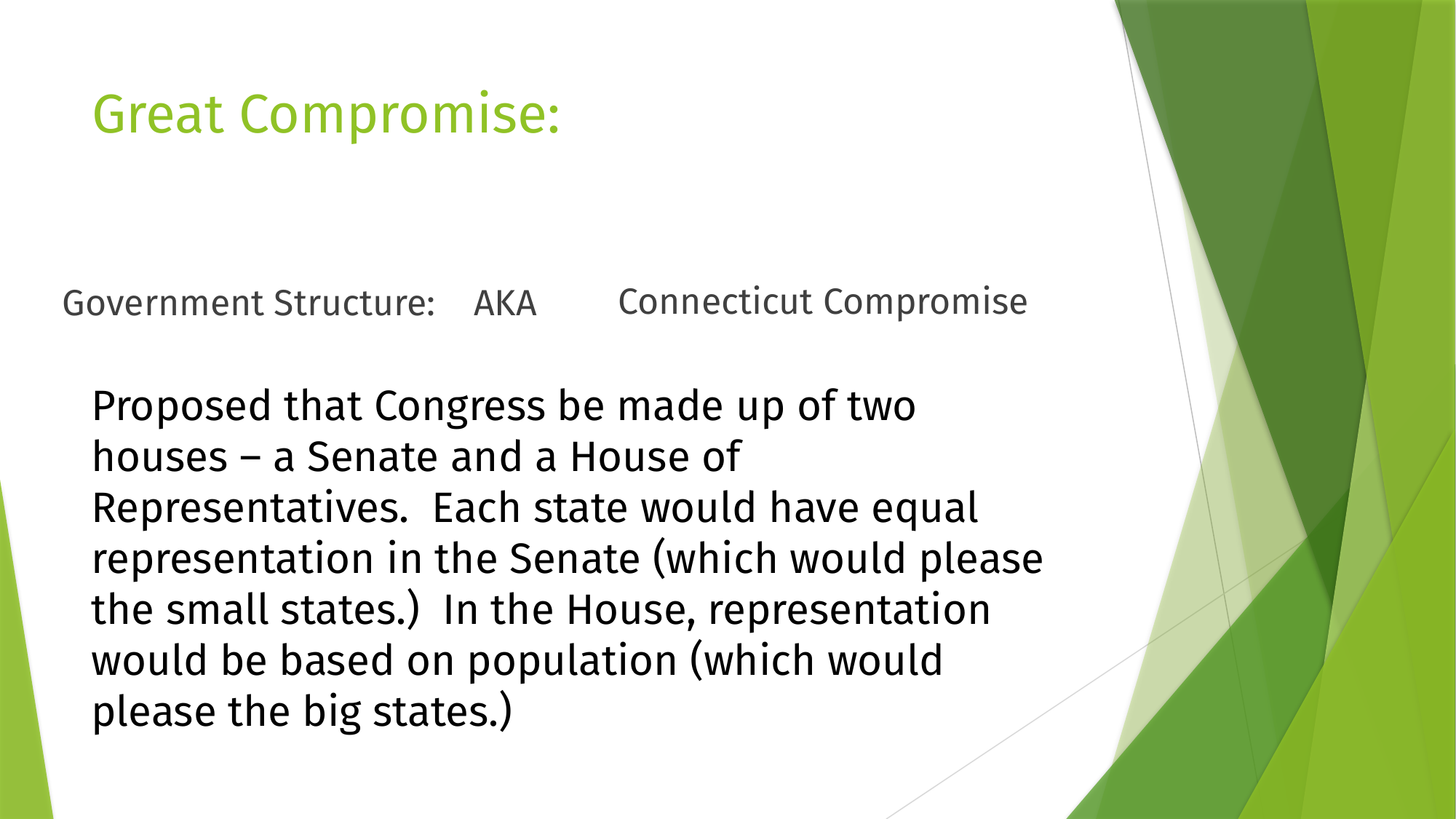

# Great Compromise:
Connecticut Compromise
Government Structure:    AKA
Proposed that Congress be made up of two houses – a Senate and a House of Representatives.  Each state would have equal representation in the Senate (which would please the small states.)  In the House, representation would be based on population (which would please the big states.)